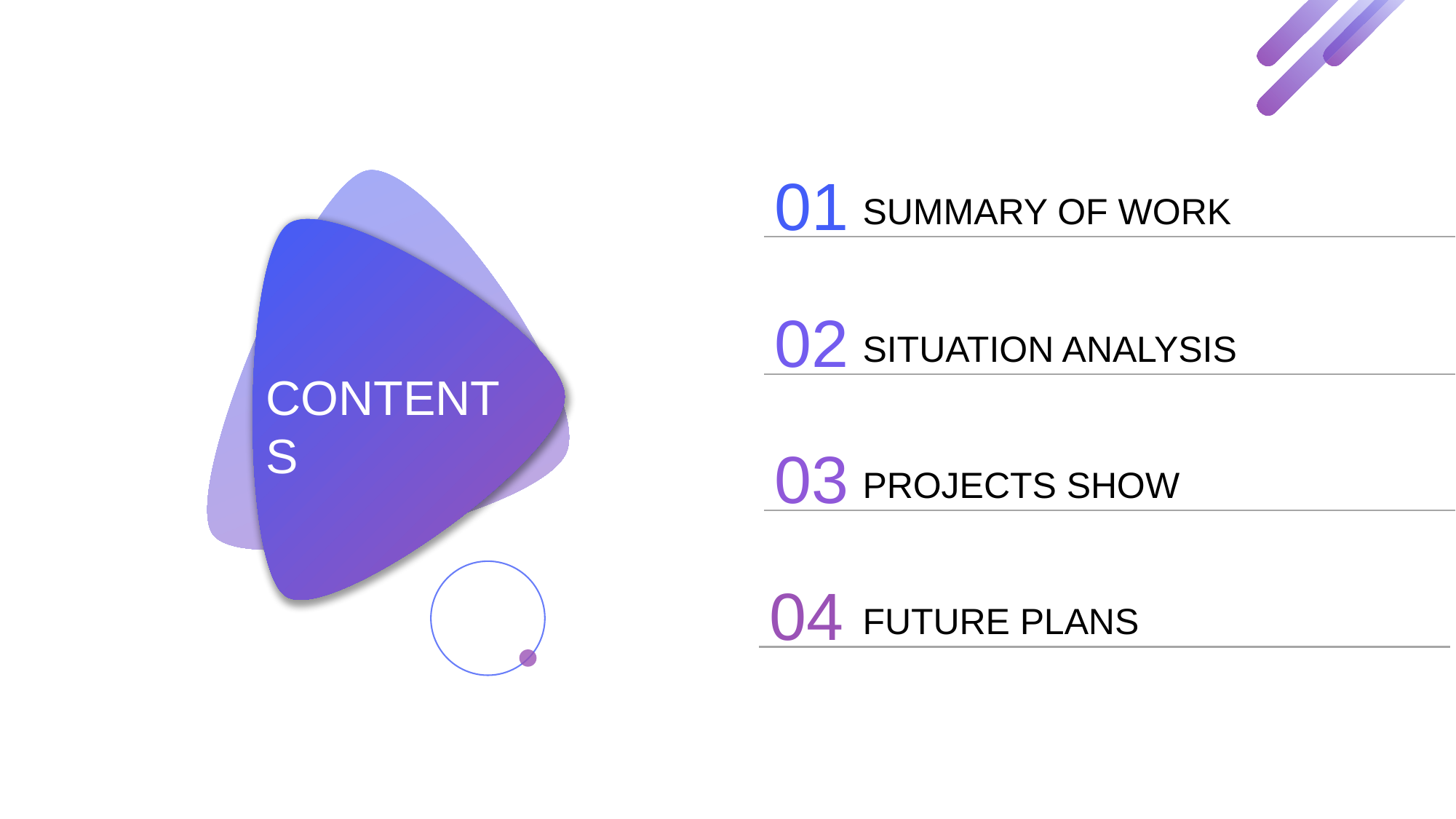

01
SUMMARY OF WORK

CONTENTS
02
SITUATION ANALYSIS
03
PROJECTS SHOW

04
FUTURE PLANS